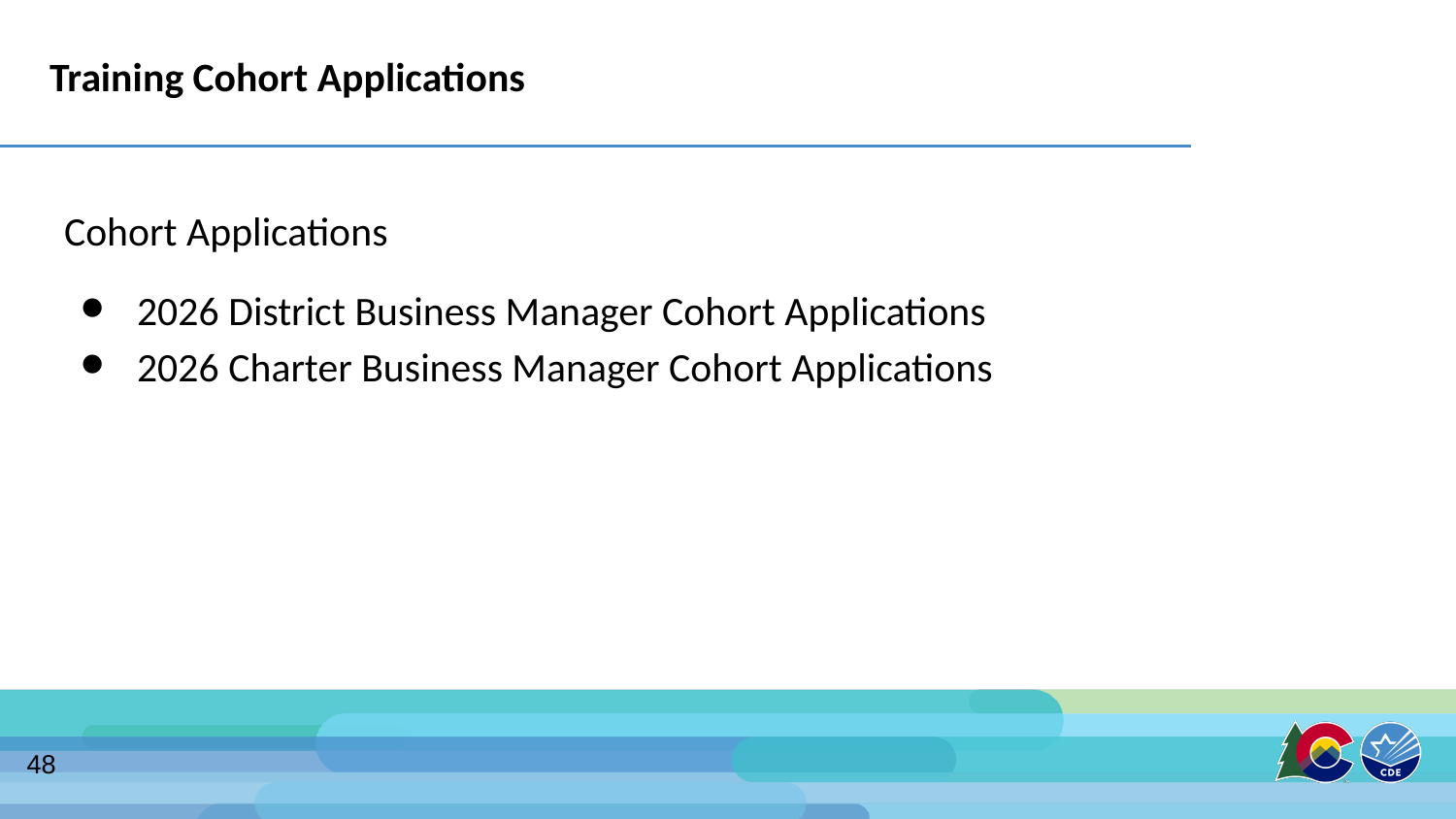

# Training Cohort Applications
Cohort Applications
2026 District Business Manager Cohort Applications
2026 Charter Business Manager Cohort Applications